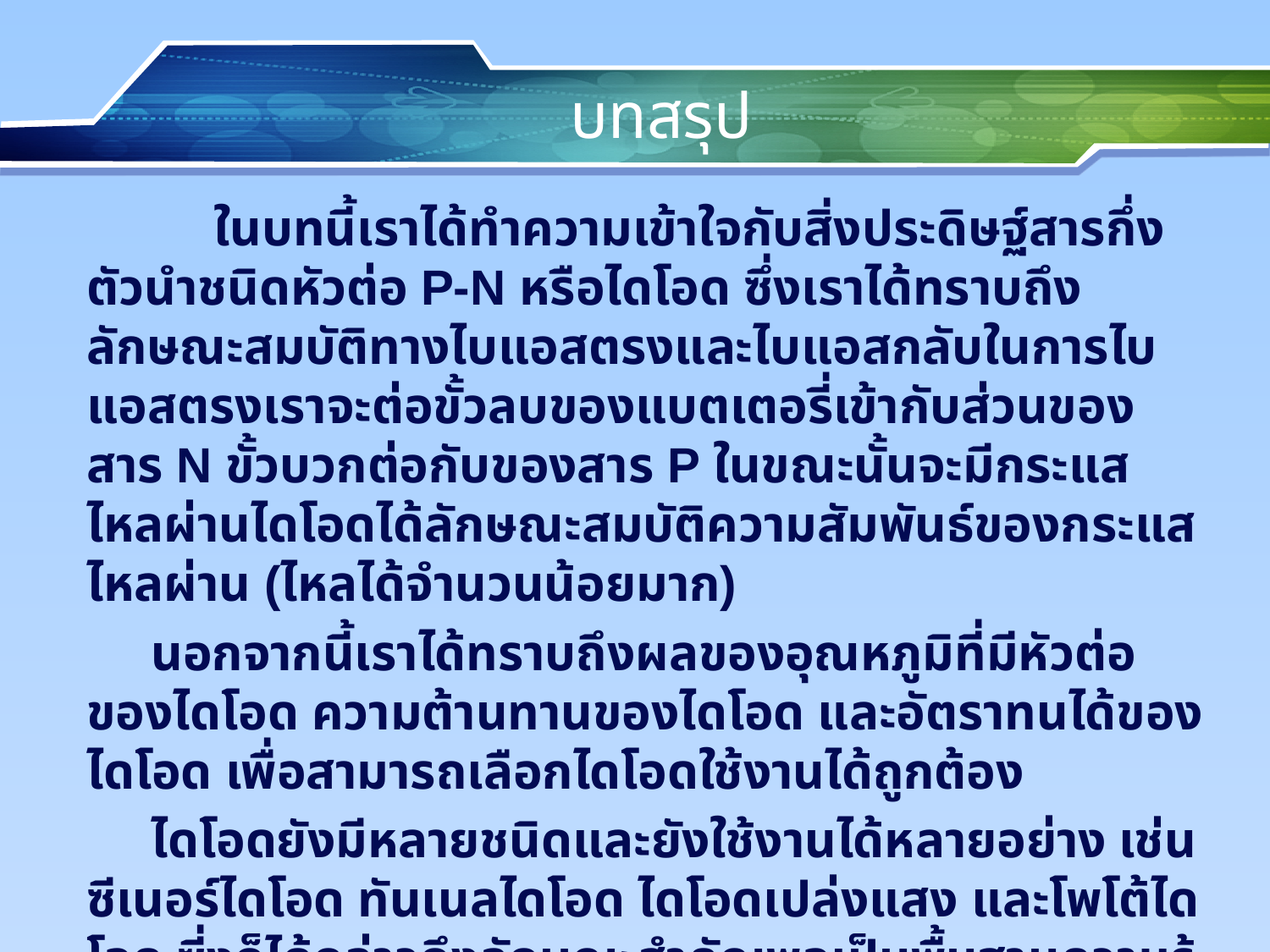

# บทสรุป
 	ในบทนี้เราได้ทำความเข้าใจกับสิ่งประดิษฐ์สารกึ่งตัวนำชนิดหัวต่อ P-N หรือไดโอด ซึ่งเราได้ทราบถึงลักษณะสมบัติทางไบแอสตรงและไบแอสกลับในการไบแอสตรงเราจะต่อขั้วลบของแบตเตอรี่เข้ากับส่วนของสาร N ขั้วบวกต่อกับของสาร P ในขณะนั้นจะมีกระแสไหลผ่านไดโอดได้ลักษณะสมบัติความสัมพันธ์ของกระแสไหลผ่าน (ไหลได้จำนวนน้อยมาก)
     นอกจากนี้เราได้ทราบถึงผลของอุณหภูมิที่มีหัวต่อของไดโอด ความต้านทานของไดโอด และอัตราทนได้ของไดโอด เพื่อสามารถเลือกไดโอดใช้งานได้ถูกต้อง
     ไดโอดยังมีหลายชนิดและยังใช้งานได้หลายอย่าง เช่น ซีเนอร์ไดโอด ทันเนลไดโอด ไดโอดเปล่งแสง และโพโต้ไดโอด ซี่งก็ได้กล่าวถึงลักษณะสำคัญพอเป็นพื้นฐานความรู้ในการที่จะนำเอาไดโอดเหล่านั้นไปใช้งานได้ แต่ในรายละเอียดที่นอกเหนือจกนี้นักเรียนจะต้องศึกษาต่อไปอีก